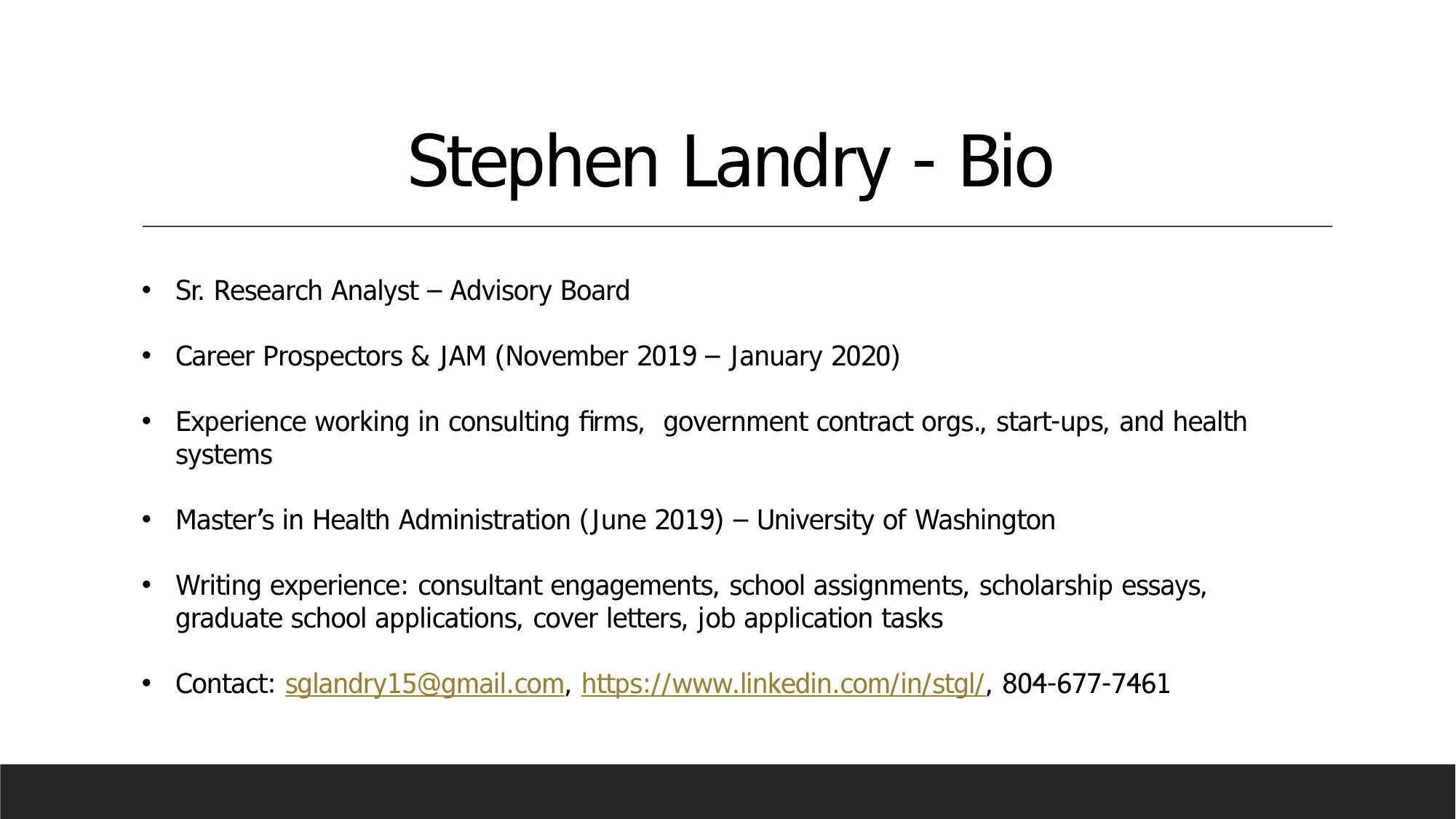

# Stephen Landry - Bio
Sr. Research Analyst – Advisory Board

Career Prospectors & JAM (November 2019 – January 2020)

Experience working in consulting firms,  government contract orgs., start-ups, and health systems

Master’s in Health Administration (June 2019) – University of Washington

Writing experience: consultant engagements, school assignments, scholarship essays, graduate school applications, cover letters, job application tasks

Contact: sglandry15@gmail.com, https://www.linkedin.com/in/stgl/, 804-677-7461